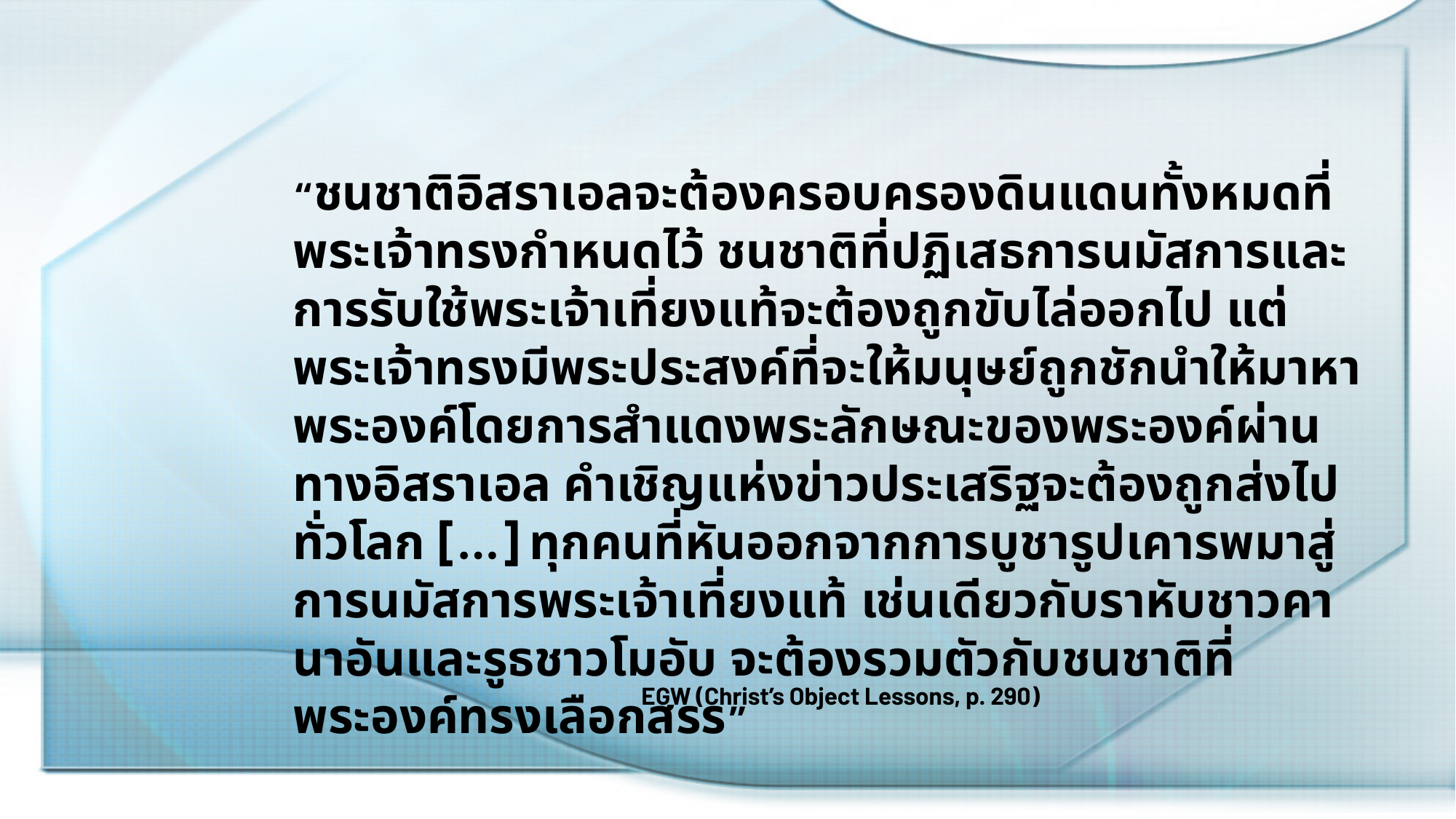

“ชนชาติอิสราเอลจะต้องครอบครองดินแดนทั้งหมดที่พระเจ้าทรงกำหนดไว้ ชนชาติที่ปฏิเสธการนมัสการและการรับใช้พระเจ้าเที่ยงแท้จะต้องถูกขับไล่ออกไป แต่พระเจ้าทรงมีพระประสงค์ที่จะให้มนุษย์ถูกชักนำให้มาหาพระองค์โดยการสำแดงพระลักษณะของพระองค์ผ่านทางอิสราเอล คำเชิญแห่งข่าวประเสริฐจะต้องถูกส่งไปทั่วโลก […] ทุกคนที่หันออกจากการบูชารูปเคารพมาสู่การนมัสการพระเจ้าเที่ยงแท้ เช่นเดียวกับราหับชาวคานาอันและรูธชาวโมอับ จะต้องรวมตัวกับชนชาติที่พระองค์ทรงเลือกสรร”
EGW (Christ’s Object Lessons, p. 290)